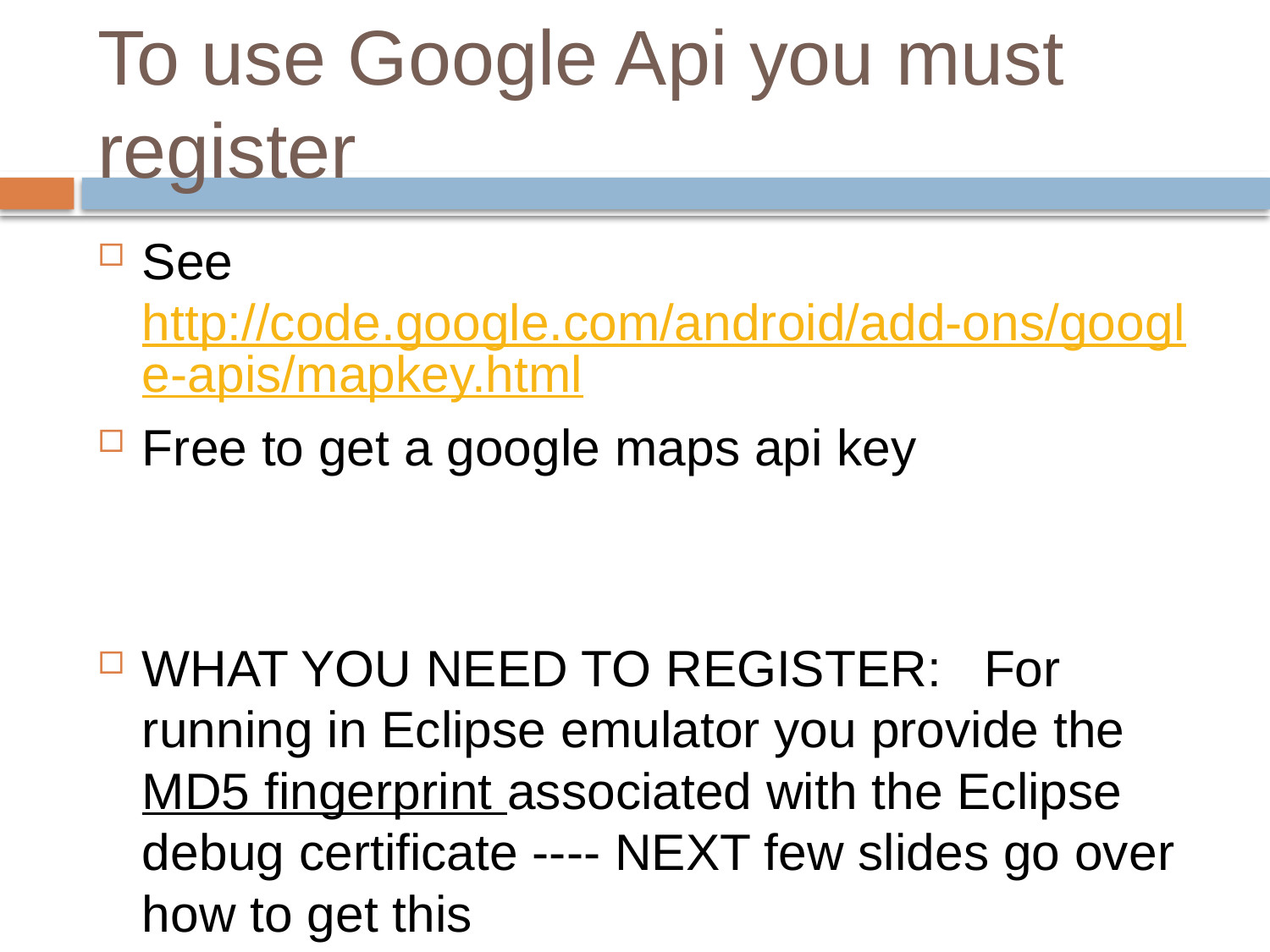

# To use Google Api you must register
See http://code.google.com/android/add-ons/google-apis/mapkey.html
Free to get a google maps api key

WHAT YOU NEED TO REGISTER:   For running in Eclipse emulator you provide the MD5 fingerprint associated with the Eclipse debug certificate ---- NEXT few slides go over how to get this